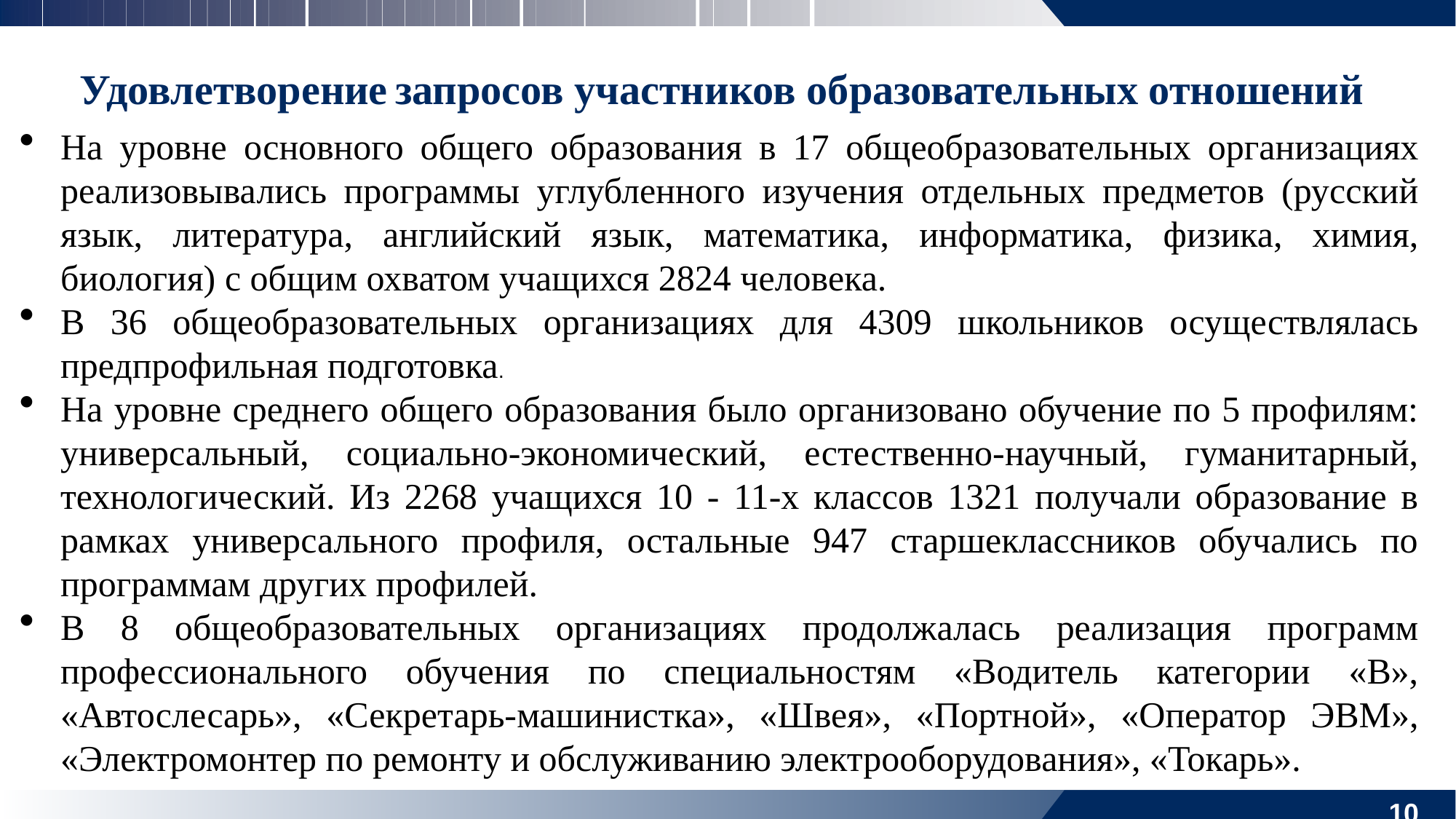

# Удовлетворение запросов участников образовательных отношений
На уровне основного общего образования в 17 общеобразовательных организациях реализовывались программы углубленного изучения отдельных предметов (русский язык, литература, английский язык, математика, информатика, физика, химия, биология) с общим охватом учащихся 2824 человека.
В 36 общеобразовательных организациях для 4309 школьников осуществлялась предпрофильная подготовка.
На уровне среднего общего образования было организовано обучение по 5 профилям: универсальный, социально-экономический, естественно-научный, гуманитарный, технологический. Из 2268 учащихся 10 - 11-х классов 1321 получали образование в рамках универсального профиля, остальные 947 старшеклассников обучались по программам других профилей.
В 8 общеобразовательных организациях продолжалась реализация программ профессионального обучения по специальностям «Водитель категории «В», «Автослесарь», «Секретарь-машинистка», «Швея», «Портной», «Оператор ЭВМ», «Электромонтер по ремонту и обслуживанию электрооборудования», «Токарь».
10